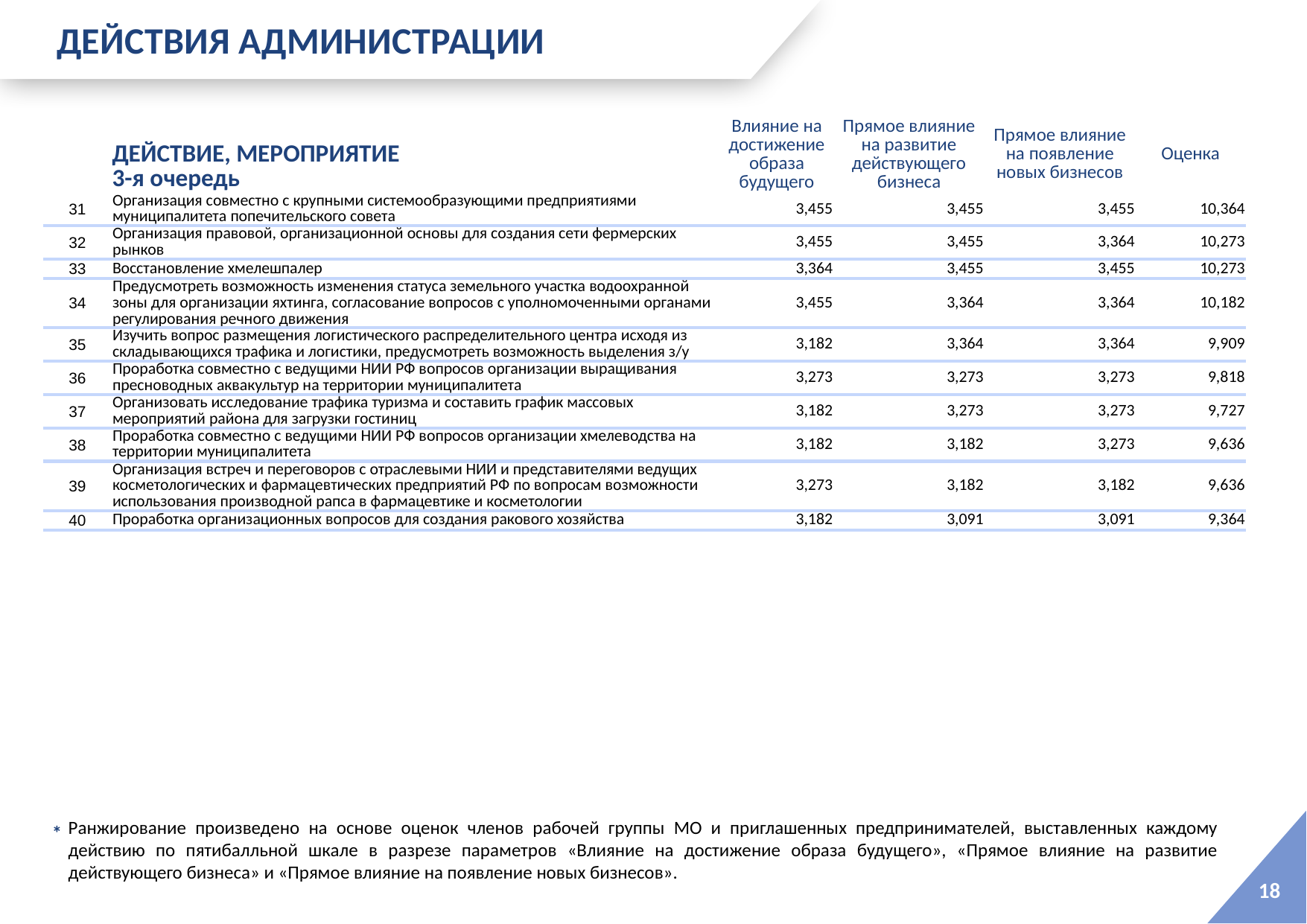

ДЕЙСТВИЯ АДМИНИСТРАЦИИ
|  | ДЕЙСТВИЕ, МЕРОПРИЯТИЕ 3-я очередь | Влияние на достижение образа будущего | Прямое влияние на развитие действующего бизнеса | Прямое влияние на появление новых бизнесов | Оценка |
| --- | --- | --- | --- | --- | --- |
| 31 | Организация совместно с крупными системообразующими предприятиями муниципалитета попечительского совета | 3,455 | 3,455 | 3,455 | 10,364 |
| 32 | Организация правовой, организационной основы для создания сети фермерских рынков | 3,455 | 3,455 | 3,364 | 10,273 |
| 33 | Восстановление хмелешпалер | 3,364 | 3,455 | 3,455 | 10,273 |
| 34 | Предусмотреть возможность изменения статуса земельного участка водоохранной зоны для организации яхтинга, согласование вопросов с уполномоченными органами регулирования речного движения | 3,455 | 3,364 | 3,364 | 10,182 |
| 35 | Изучить вопрос размещения логистического распределительного центра исходя из складывающихся трафика и логистики, предусмотреть возможность выделения з/у | 3,182 | 3,364 | 3,364 | 9,909 |
| 36 | Проработка совместно с ведущими НИИ РФ вопросов организации выращивания пресноводных аквакультур на территории муниципалитета | 3,273 | 3,273 | 3,273 | 9,818 |
| 37 | Организовать исследование трафика туризма и составить график массовых мероприятий района для загрузки гостиниц | 3,182 | 3,273 | 3,273 | 9,727 |
| 38 | Проработка совместно с ведущими НИИ РФ вопросов организации хмелеводства на территории муниципалитета | 3,182 | 3,182 | 3,273 | 9,636 |
| 39 | Организация встреч и переговоров с отраслевыми НИИ и представителями ведущих косметологических и фармацевтических предприятий РФ по вопросам возможности использования производной рапса в фармацевтике и косметологии | 3,273 | 3,182 | 3,182 | 9,636 |
| 40 | Проработка организационных вопросов для создания ракового хозяйства | 3,182 | 3,091 | 3,091 | 9,364 |
*
Ранжирование произведено на основе оценок членов рабочей группы МО и приглашенных предпринимателей, выставленных каждому действию по пятибалльной шкале в разрезе параметров «Влияние на достижение образа будущего», «Прямое влияние на развитие действующего бизнеса» и «Прямое влияние на появление новых бизнесов».

18